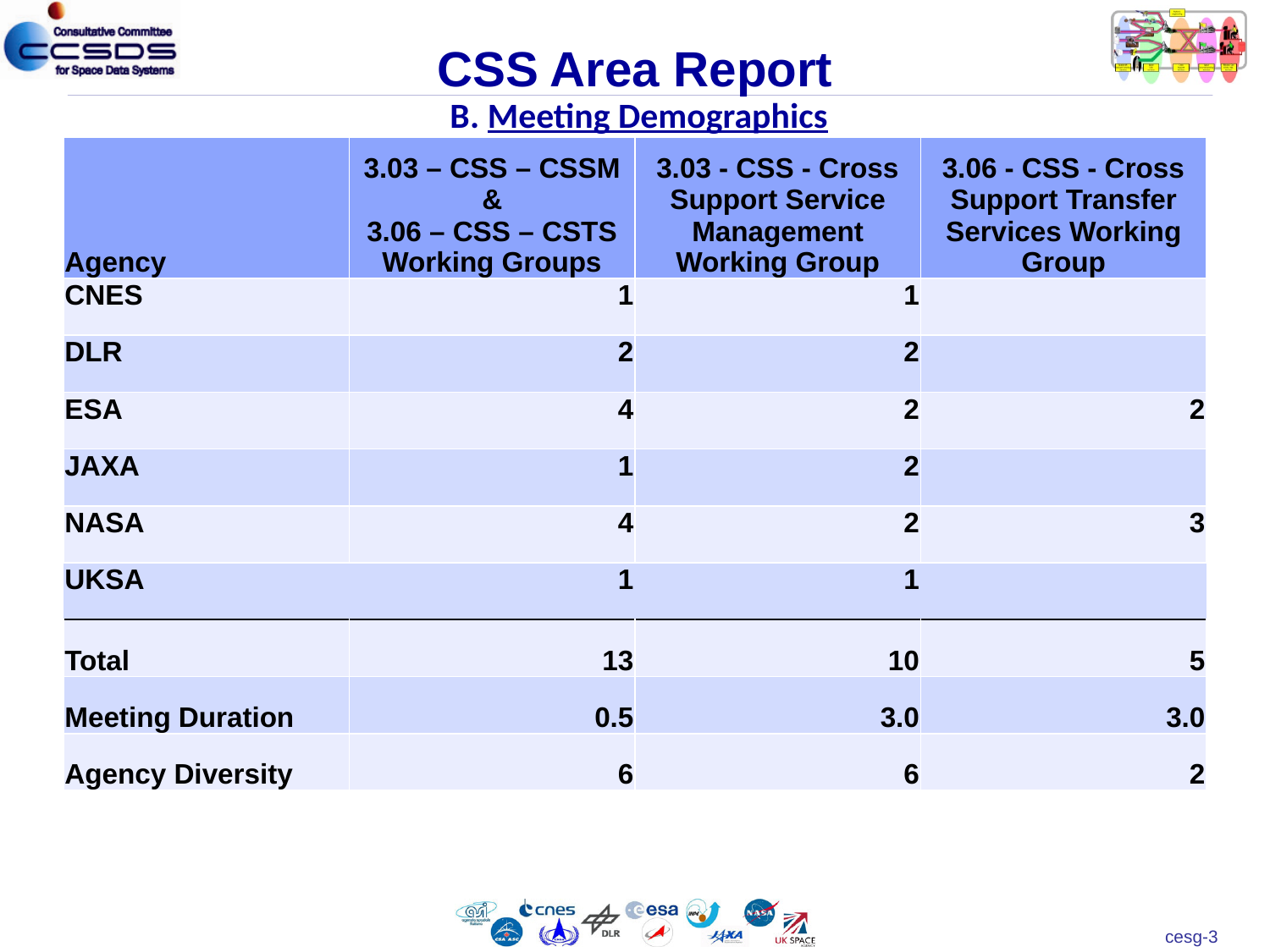

# CSS Area Report B. Meeting Demographics
| Agency | 3.03 – CSS – CSSM & 3.06 – CSS – CSTS Working Groups | 3.03 - CSS - Cross Support Service Management Working Group | 3.06 - CSS - Cross Support Transfer Services Working Group |
| --- | --- | --- | --- |
| CNES | 1 | 1 |  |
| DLR | 2 | 2 |  |
| ESA | 4 | 2 | 2 |
| JAXA | 1 | 2 |  |
| NASA | 4 | 2 | 3 |
| UKSA | 1 | 1 |  |
| Total | 13 | 10 | 5 |
| Meeting Duration | 0.5 | 3.0 | 3.0 |
| Agency Diversity | 6 | 6 | 2 |